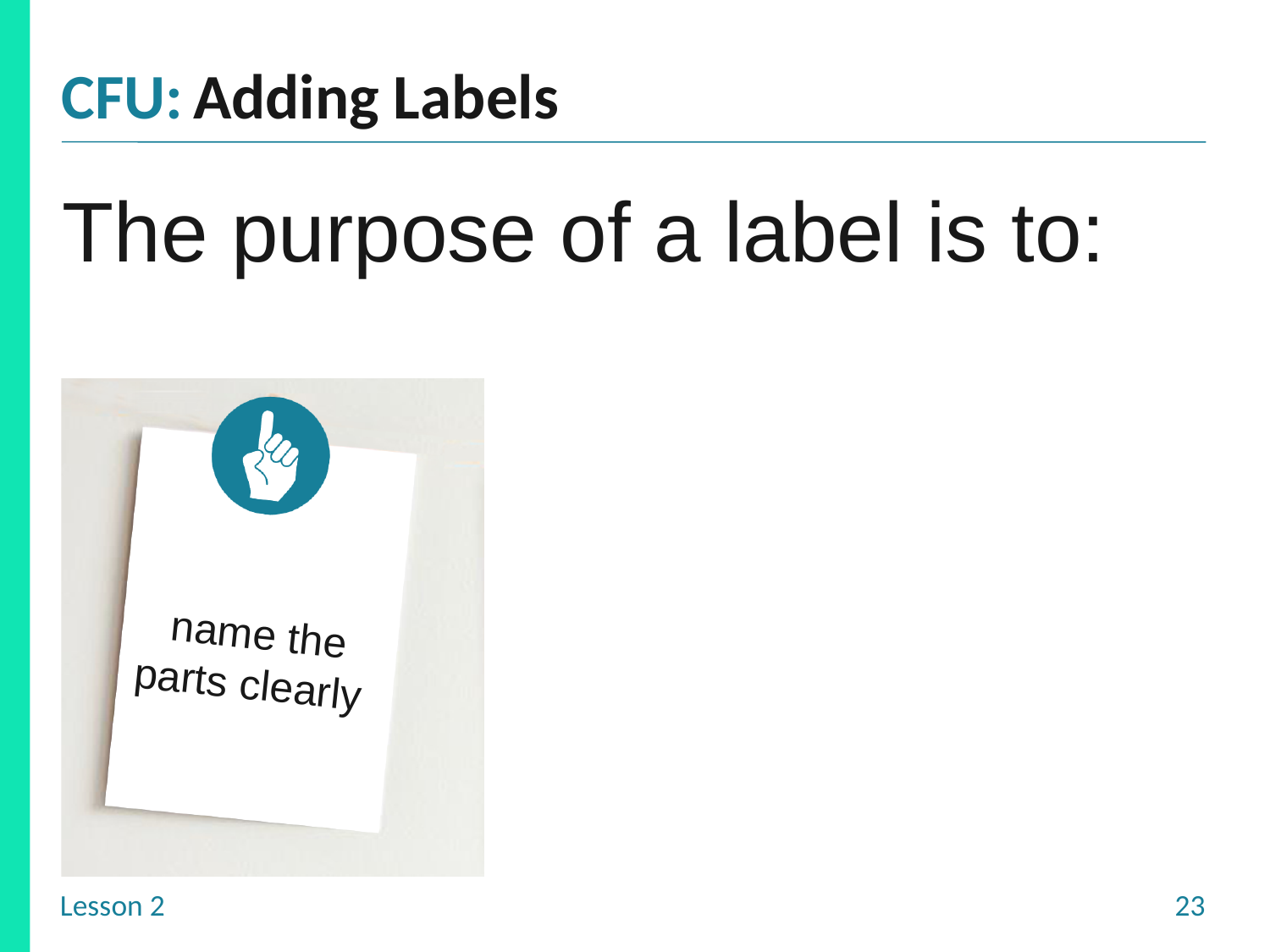

Adding Labels
The purpose of a label is to:

make the picture colourful
name the parts clearly
decorate the page